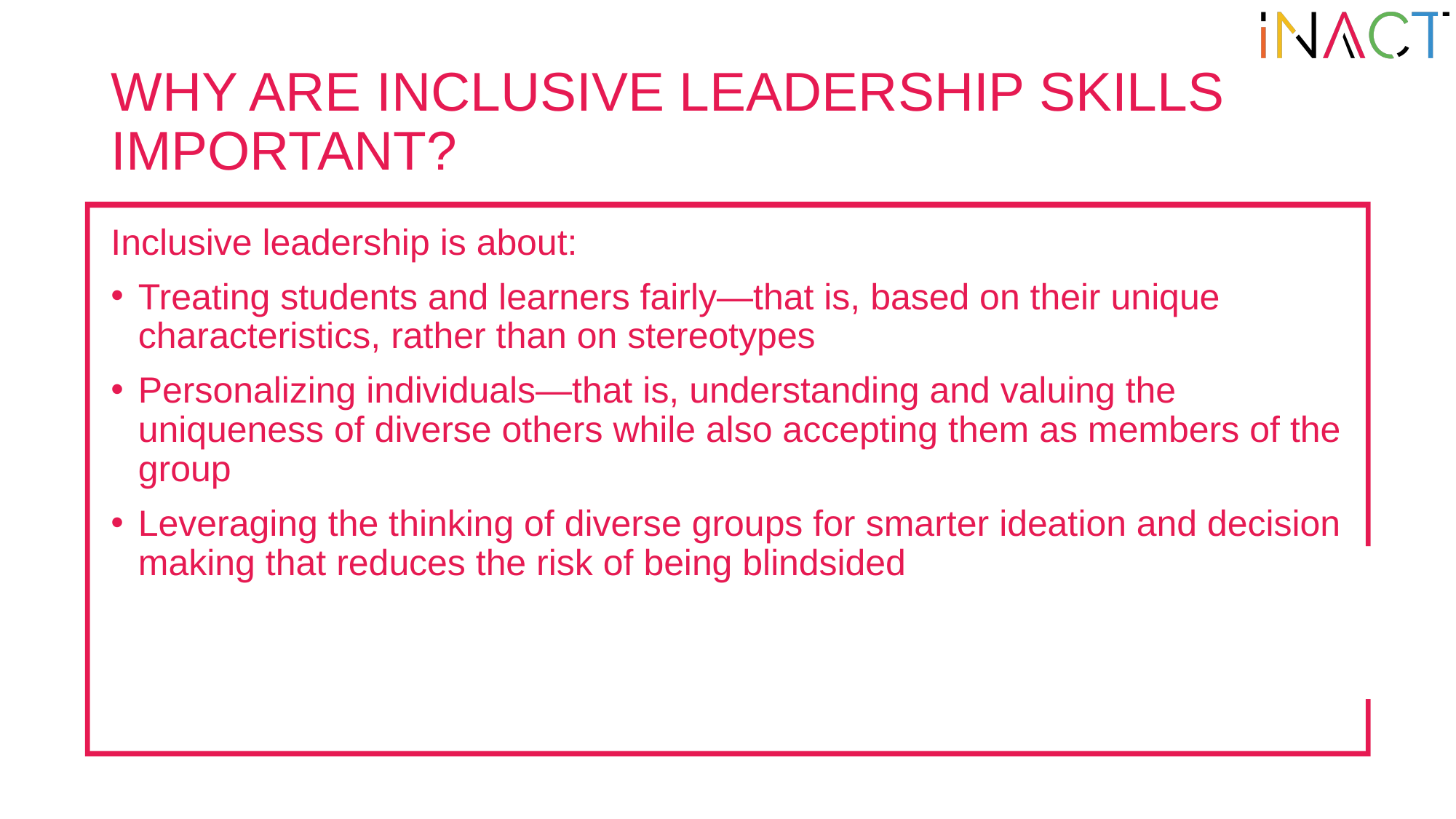

# WHY ARE INCLUSIVE LEADERSHIP SKILLS IMPORTANT?
Inclusive leadership is about:
Treating students and learners fairly—that is, based on their unique characteristics, rather than on stereotypes
Personalizing individuals—that is, understanding and valuing the uniqueness of diverse others while also accepting them as members of the group
Leveraging the thinking of diverse groups for smarter ideation and decision making that reduces the risk of being blindsided